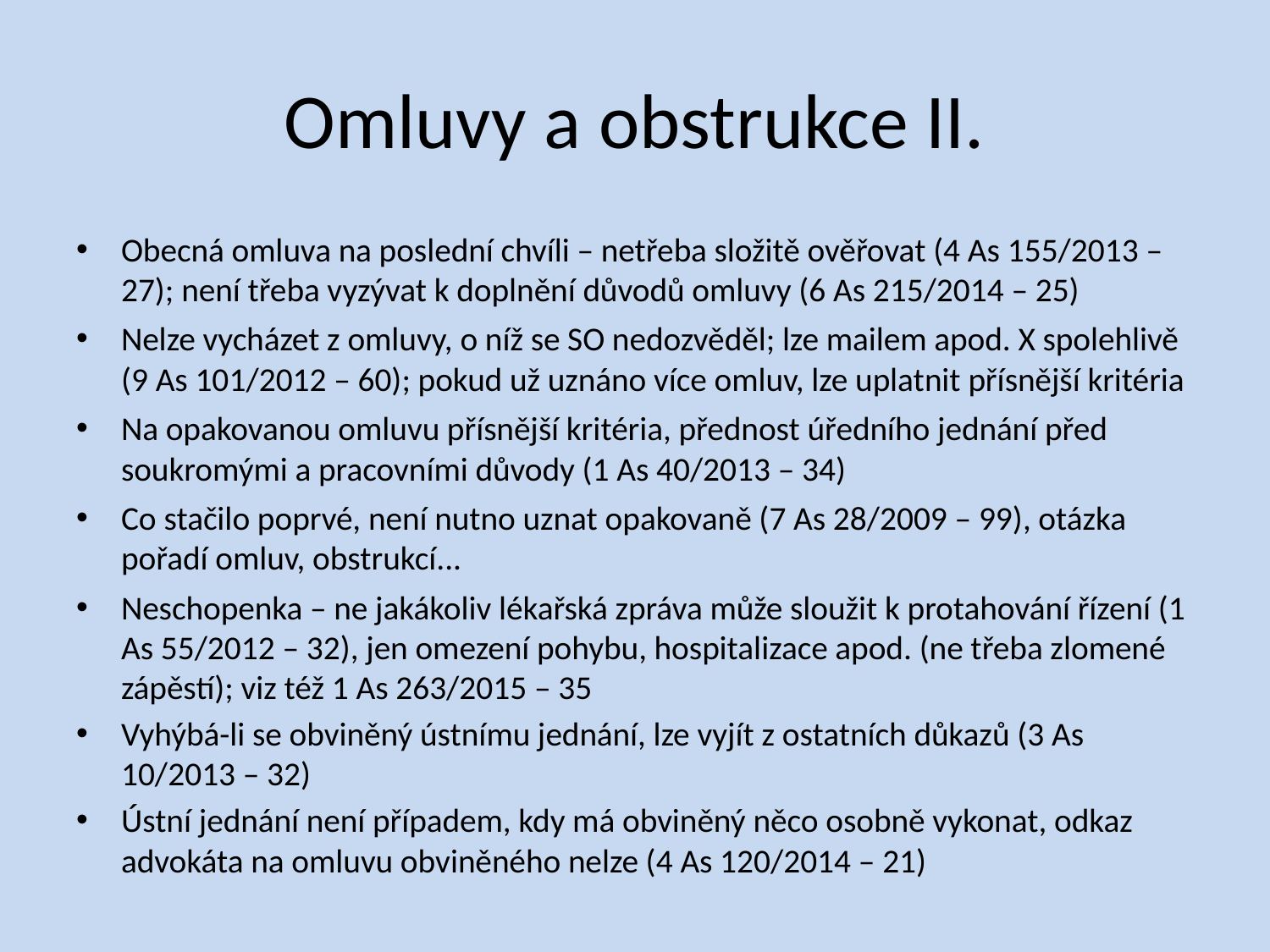

# Omluvy a obstrukce II.
Obecná omluva na poslední chvíli – netřeba složitě ověřovat (4 As 155/2013 – 27); není třeba vyzývat k doplnění důvodů omluvy (6 As 215/2014 – 25)
Nelze vycházet z omluvy, o níž se SO nedozvěděl; lze mailem apod. X spolehlivě (9 As 101/2012 – 60); pokud už uznáno více omluv, lze uplatnit přísnější kritéria
Na opakovanou omluvu přísnější kritéria, přednost úředního jednání před soukromými a pracovními důvody (1 As 40/2013 – 34)
Co stačilo poprvé, není nutno uznat opakovaně (7 As 28/2009 – 99), otázka pořadí omluv, obstrukcí...
Neschopenka – ne jakákoliv lékařská zpráva může sloužit k protahování řízení (1 As 55/2012 – 32), jen omezení pohybu, hospitalizace apod. (ne třeba zlomené zápěstí); viz též 1 As 263/2015 – 35
Vyhýbá-li se obviněný ústnímu jednání, lze vyjít z ostatních důkazů (3 As 10/2013 – 32)
Ústní jednání není případem, kdy má obviněný něco osobně vykonat, odkaz advokáta na omluvu obviněného nelze (4 As 120/2014 – 21)